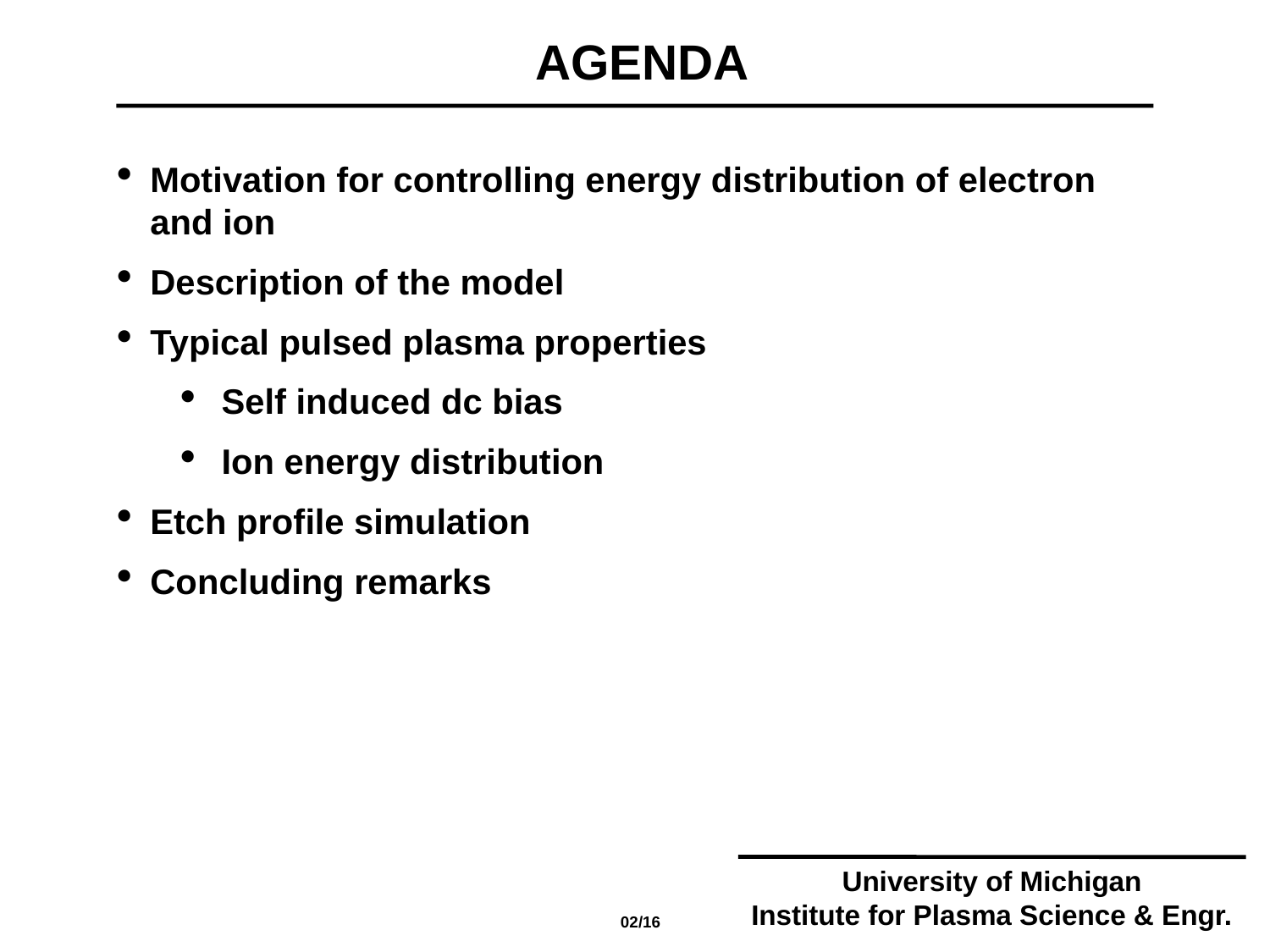

AGENDA

Motivation for controlling energy distribution of electron and ion
Description of the model
Typical pulsed plasma properties
Self induced dc bias
Ion energy distribution
Etch profile simulation
Concluding remarks

University of Michigan
Institute for Plasma Science & Engr.
02/16